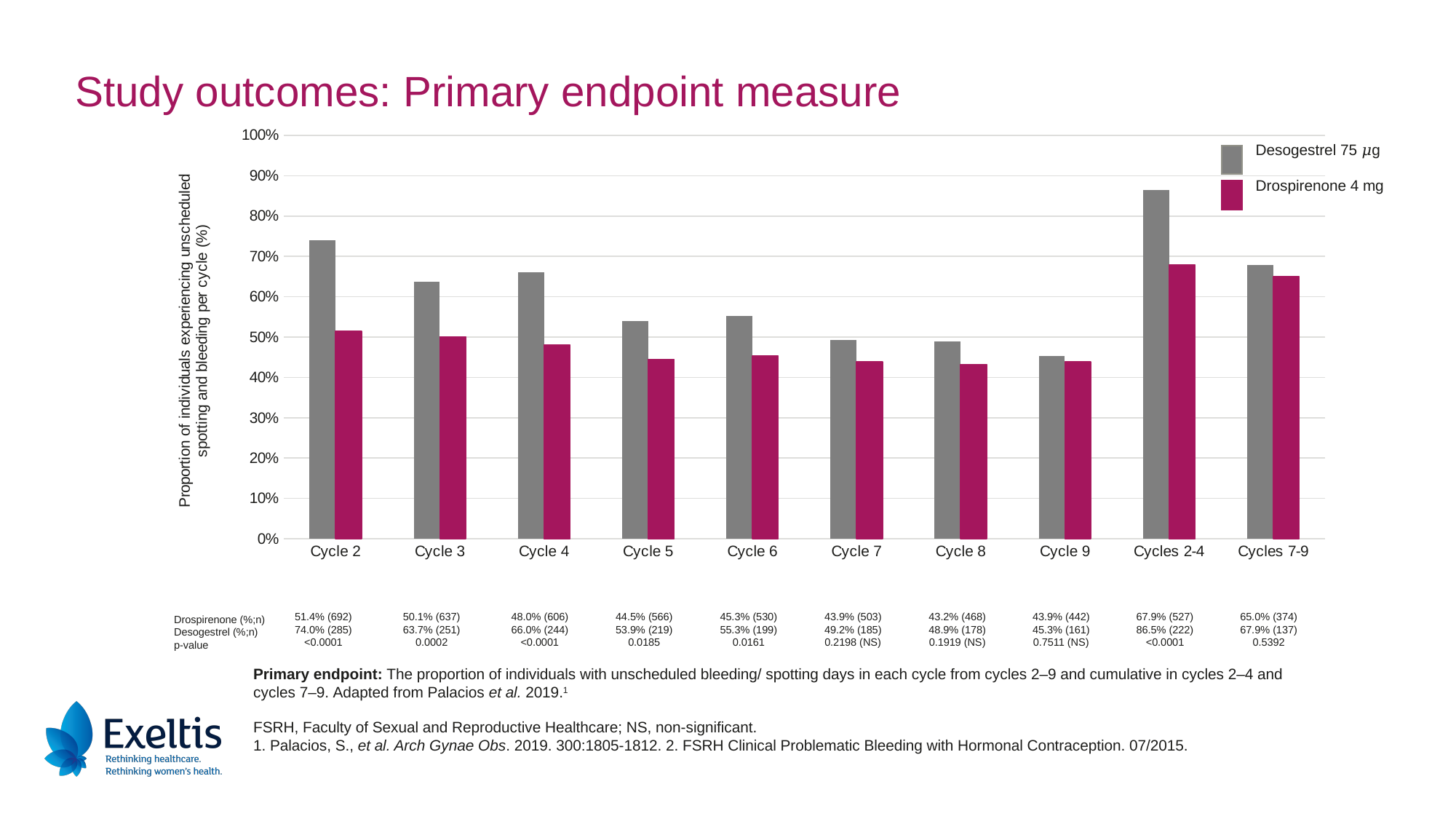

Study outcomes: Primary endpoint measure

### Chart

| Category |  |  |
|---|---|---|
| Cycle 2 | 0.74 | 0.514 |
| Cycle 3 | 0.637 | 0.501 |
| Cycle 4 | 0.66 | 0.48 |
| Cycle 5 | 0.539 | 0.445 |
| Cycle 6 | 0.553 | 0.453 |
| Cycle 7 | 0.492 | 0.439 |
| Cycle 8 | 0.489 | 0.432 |
| Cycle 9 | 0.453 | 0.439 |
| Cycles 2-4 | 0.865 | 0.679 |
| Cycles 7-9 | 0.679 | 0.65 |
Desogestrel 75 𝜇g

Drospirenone 4 mg

51.4% (692)
74.0% (285)
<0.0001
50.1% (637)
63.7% (251)
0.0002
48.0% (606)
66.0% (244)
<0.0001
44.5% (566)
53.9% (219)
0.0185
45.3% (530)
55.3% (199)
0.0161
43.9% (503)
49.2% (185)
0.2198 (NS)
43.2% (468)
48.9% (178)
0.1919 (NS)
43.9% (442)
45.3% (161)
0.7511 (NS)
67.9% (527)
86.5% (222)
<0.0001
65.0% (374)
67.9% (137)
0.5392
Drospirenone (%;n)
Desogestrel (%;n)
p-value
Primary endpoint: The proportion of individuals with unscheduled bleeding/ spotting days in each cycle from cycles 2–9 and cumulative in cycles 2–4 and cycles 7–9. Adapted from Palacios et al. 2019.1
FSRH, Faculty of Sexual and Reproductive Healthcare; NS, non-significant.
1. Palacios, S., et al. Arch Gynae Obs. 2019. 300:1805-1812. 2. FSRH Clinical Problematic Bleeding with Hormonal Contraception. 07/2015.